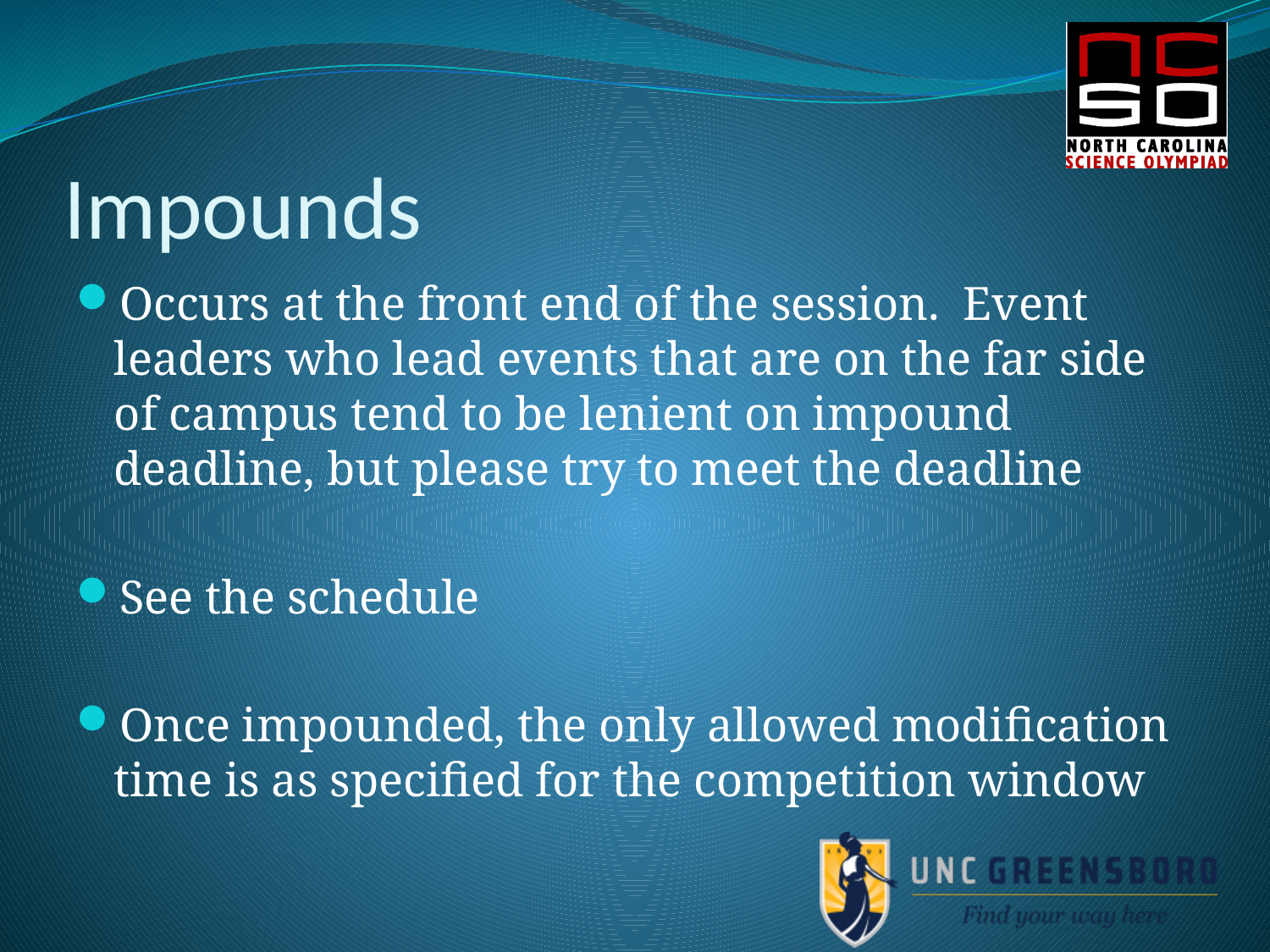

# Impounds
Occurs at the front end of the session.  Event leaders who lead events that are on the far side of campus tend to be lenient on impound deadline, but please try to meet the deadline

See the schedule

Once impounded, the only allowed modification time is as specified for the competition window